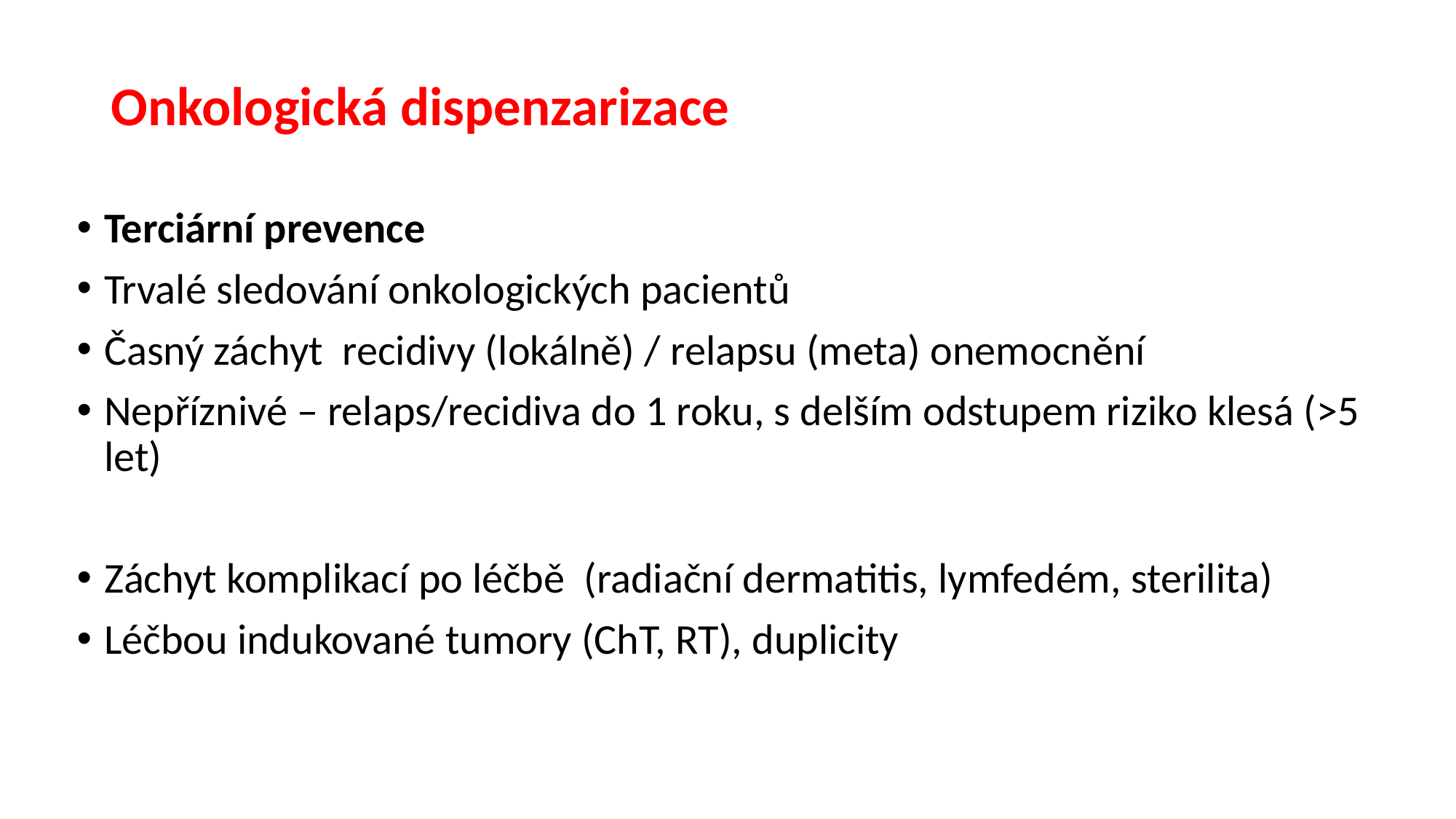

# Onkologická dispenzarizace
Terciární prevence
Trvalé sledování onkologických pacientů
Časný záchyt  recidivy (lokálně) / relapsu (meta) onemocnění
Nepříznivé – relaps/recidiva do 1 roku, s delším odstupem riziko klesá (>5 let)

Záchyt komplikací po léčbě  (radiační dermatitis, lymfedém, sterilita)
Léčbou indukované tumory (ChT, RT), duplicity